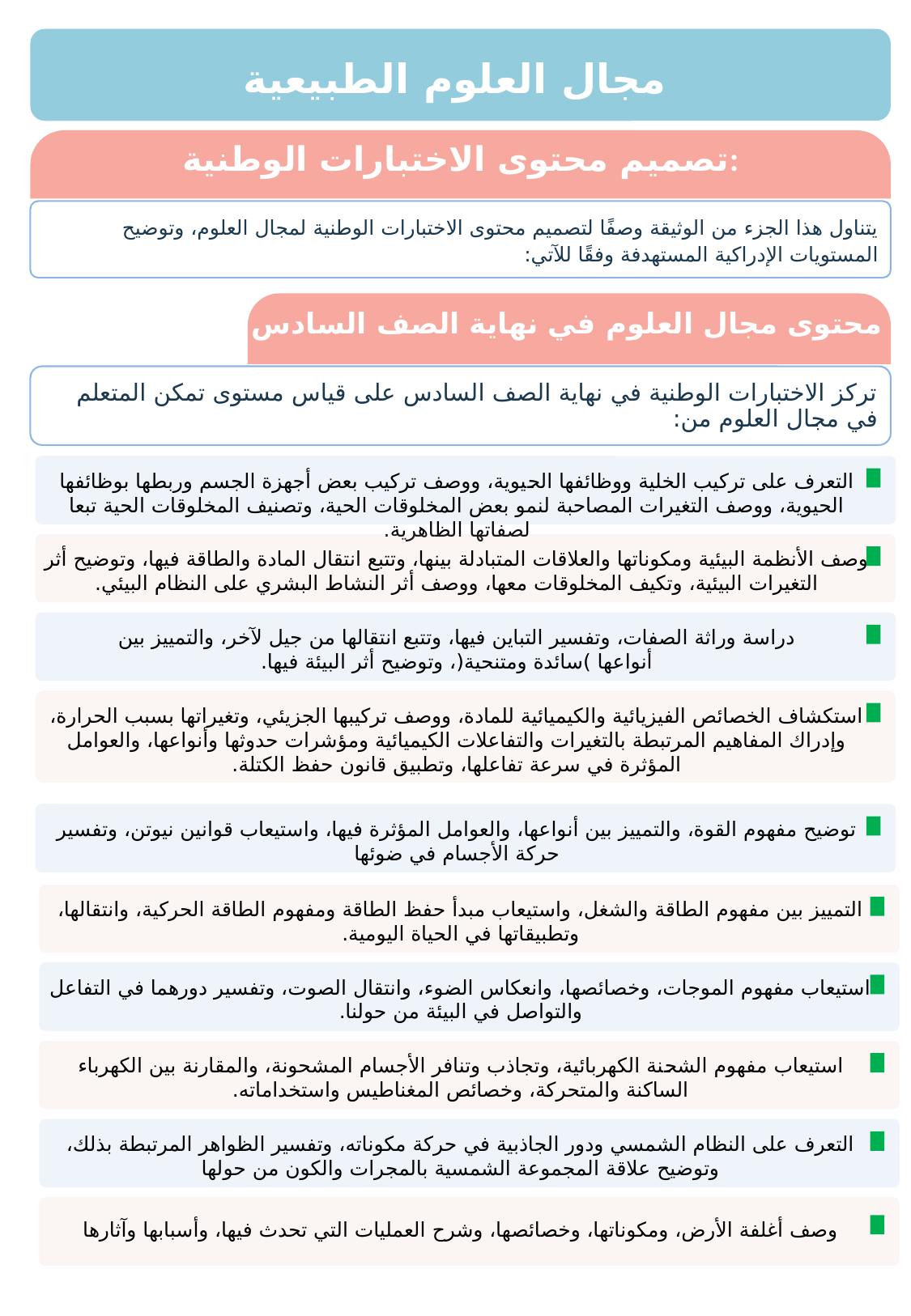

مجال العلوم الطبيعية

تصميم محتوى الاختبارات الوطنية:
يتناول هذا الجزء من الوثيقة وصفًا لتصميم محتوى الاختبارات الوطنية لمجال العلوم، وتوضيح
المستويات الإدراكية المستهدفة وفقًا للآتي:

محتوى مجال العلوم في نهاية الصف السادس
تركز الاختبارات الوطنية في نهاية الصف السادس على قياس مستوى تمكن المتعلم في مجال العلوم من:

التعرف على تركيب الخلية ووظائفها الحيوية، ووصف تركيب بعض أجهزة الجسم وربطها بوظائفها الحيوية، ووصف التغيرات المصاحبة لنمو بعض المخلوقات الحية، وتصنيف المخلوقات الحية تبعا لصفاتها الظاهرية.

وصف الأنظمة البيئية ومكوناتها والعلاقات المتبادلة بينها، وتتبع انتقال المادة والطاقة فيها، وتوضيح أثر التغيرات البيئية، وتكيف المخلوقات معها، ووصف أثر النشاط البشري على النظام البيئي.

دراسة وراثة الصفات، وتفسير التباين فيها، وتتبع انتقالها من جيل لآخر، والتمييز بين
أنواعها )سائدة ومتنحية(، وتوضيح أثر البيئة فيها.

استكشاف الخصائص الفيزيائية والكيميائية للمادة، ووصف تركيبها الجزيئي، وتغيراتها بسبب الحرارة، وإدراك المفاهيم المرتبطة بالتغيرات والتفاعلات الكيميائية ومؤشرات حدوثها وأنواعها، والعوامل المؤثرة في سرعة تفاعلها، وتطبيق قانون حفظ الكتلة.

توضيح مفهوم القوة، والتمييز بين أنواعها، والعوامل المؤثرة فيها، واستيعاب قوانين نيوتن، وتفسير حركة الأجسام في ضوئها

التمييز بين مفهوم الطاقة والشغل، واستيعاب مبدأ حفظ الطاقة ومفهوم الطاقة الحركية، وانتقالها، وتطبيقاتها في الحياة اليومية.

استيعاب مفهوم الموجات، وخصائصها، وانعكاس الضوء، وانتقال الصوت، وتفسير دورهما في التفاعل والتواصل في البيئة من حولنا.

استيعاب مفهوم الشحنة الكهربائية، وتجاذب وتنافر الأجسام المشحونة، والمقارنة بين الكهرباء الساكنة والمتحركة، وخصائص المغناطيس واستخداماته.

التعرف على النظام الشمسي ودور الجاذبية في حركة مكوناته، وتفسير الظواهر المرتبطة بذلك، وتوضيح علاقة المجموعة الشمسية بالمجرات والكون من حولها

وصف أغلفة الأرض، ومكوناتها، وخصائصها، وشرح العمليات التي تحدث فيها، وأسبابها وآثارها